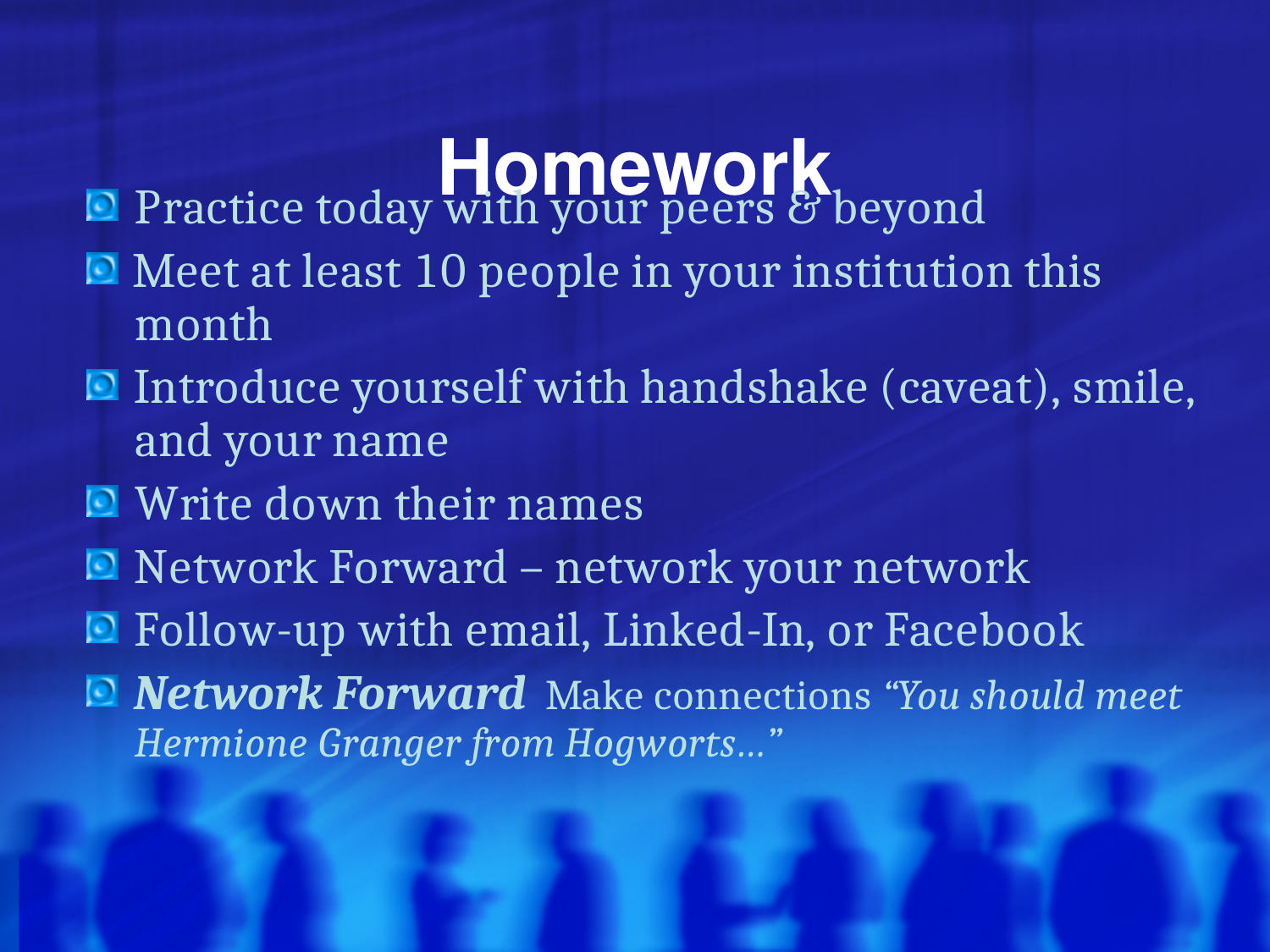

Practice today with your peers & beyond
Meet at least 10 people in your institution this month
Introduce yourself with handshake (caveat), smile, and your name
Write down their names
Network Forward – network your network
Follow-up with email, Linked-In, or Facebook
Network Forward  Make connections “You should meet Hermione Granger from Hogworts…”

# Homework